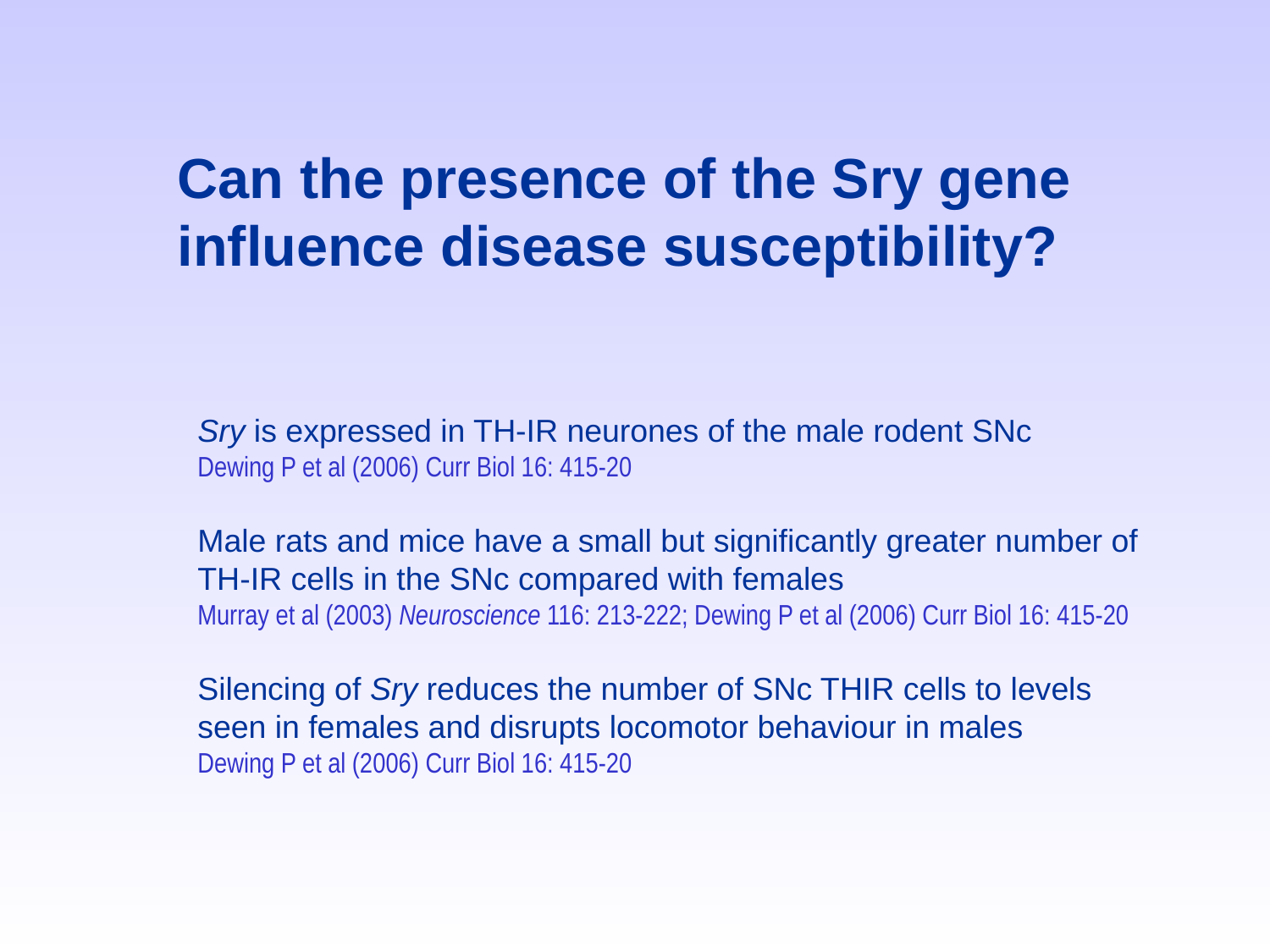

# Can the presence of the Sry gene influence disease susceptibility?
Sry is expressed in TH-IR neurones of the male rodent SNc
Dewing P et al (2006) Curr Biol 16: 415-20

Male rats and mice have a small but significantly greater number of TH-IR cells in the SNc compared with females
Murray et al (2003) Neuroscience 116: 213-222; Dewing P et al (2006) Curr Biol 16: 415-20

Silencing of Sry reduces the number of SNc THIR cells to levels seen in females and disrupts locomotor behaviour in males
Dewing P et al (2006) Curr Biol 16: 415-20